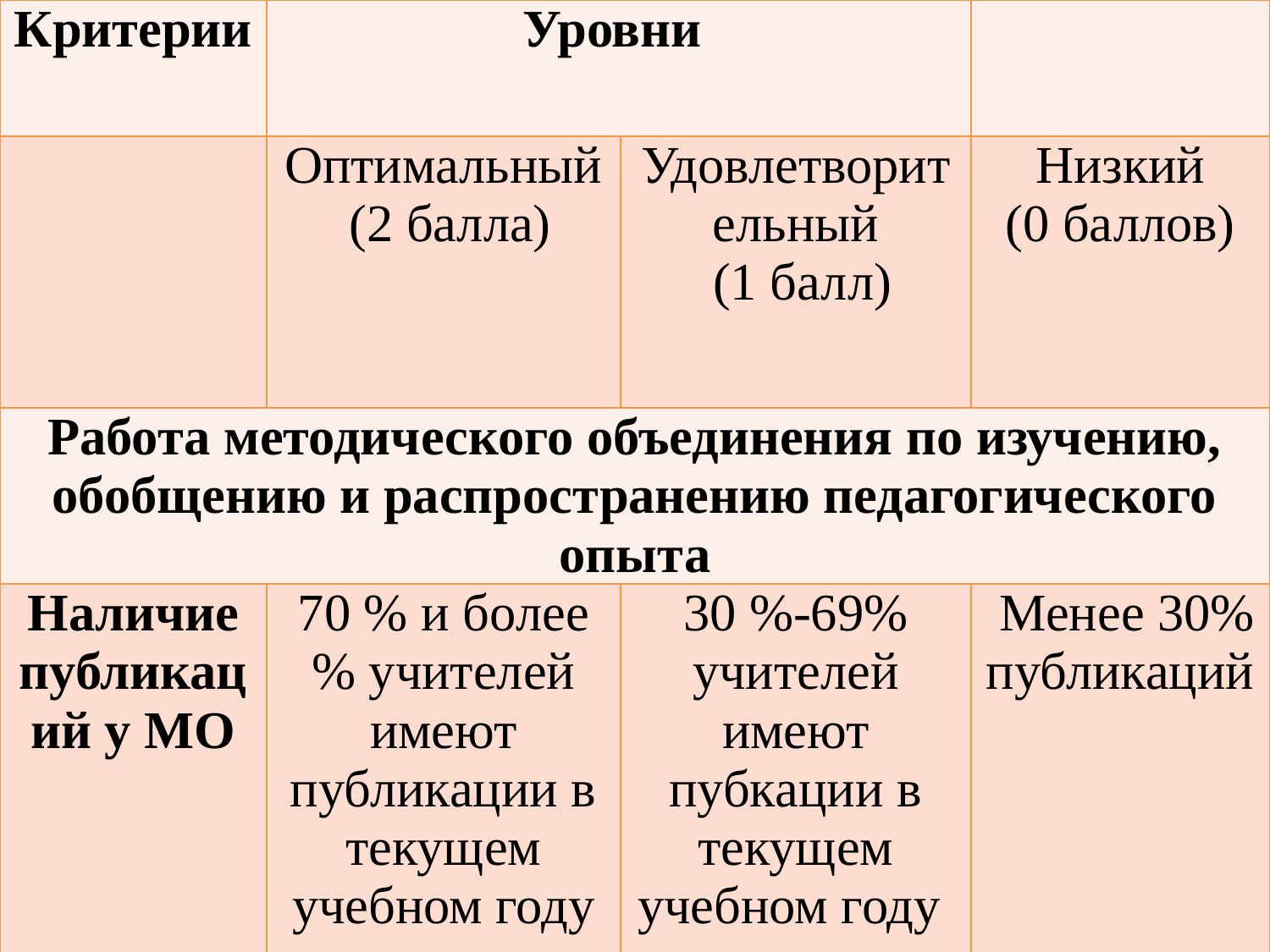

| Критерии | Уровни |  |  |
| --- | --- | --- | --- |
|  | Оптимальный (2 балла) | Удовлетворительный (1 балл) | Низкий (0 баллов) |
| Работа методического объединения по изучению, обобщению и распространению педагогического опыта |  |  |  |
| Наличие публикаций у МО | 70 % и более % учителей имеют публикации в текущем учебном году | 30 %-69% учителей имеют пубкации в текущем учебном году | Менее 30% публикаций |